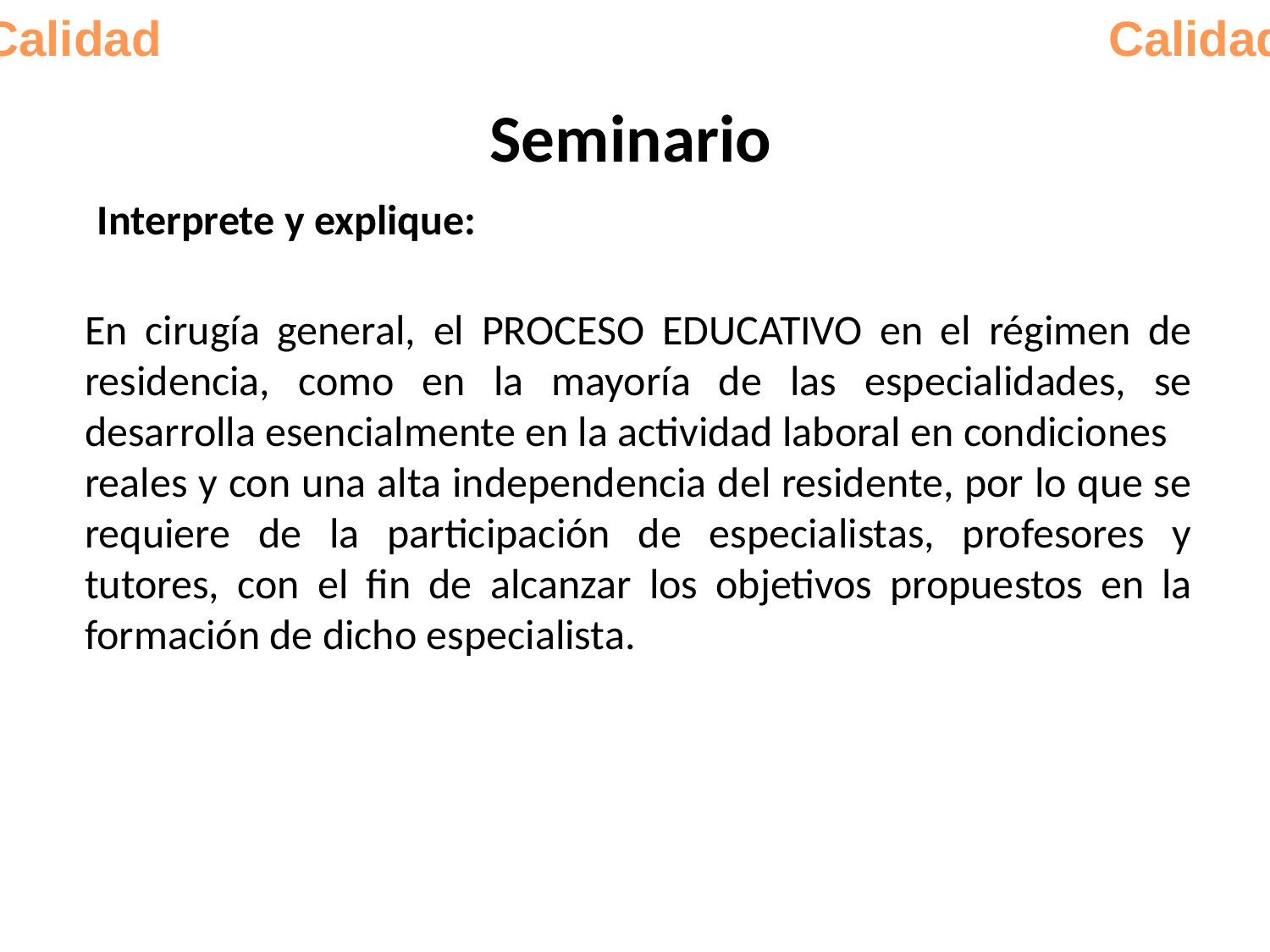

Calidad
Calidad
# Seminario
Interprete y explique:
En cirugía general, el PROCESO EDUCATIVO en el régimen de residencia, como en la mayoría de las especialidades, se desarrolla esencialmente en la actividad laboral en condiciones
reales y con una alta independencia del residente, por lo que se requiere de la participación de especialistas, profesores y tutores, con el fin de alcanzar los objetivos propuestos en la formación de dicho especialista.